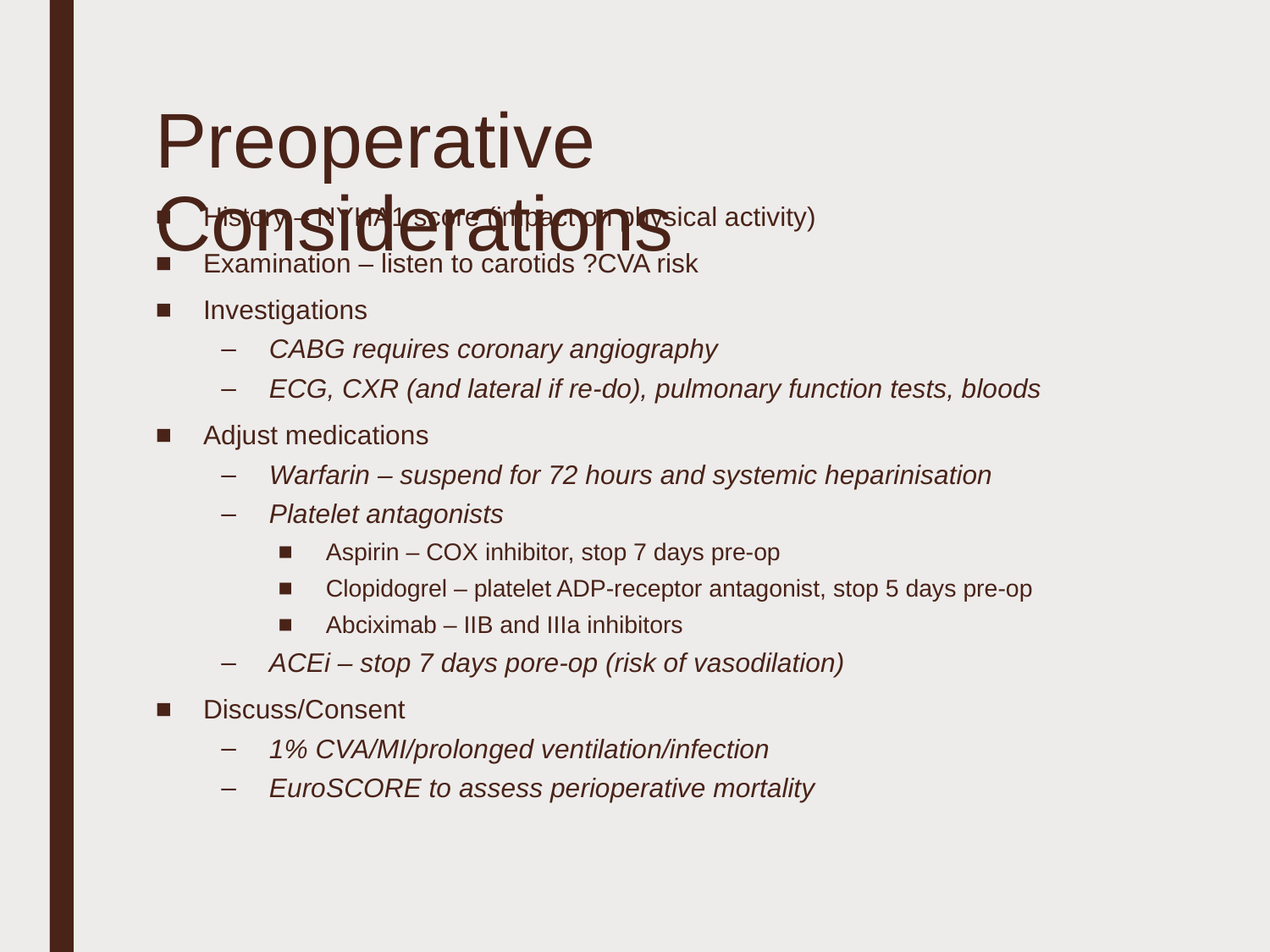

# Preoperative Considerations
History – NYHA1 score (impact on physical activity)
Examination – listen to carotids ?CVA risk
Investigations
CABG requires coronary angiography
ECG, CXR (and lateral if re-do), pulmonary function tests, bloods
Adjust medications
Warfarin – suspend for 72 hours and systemic heparinisation
Platelet antagonists
Aspirin – COX inhibitor, stop 7 days pre-op
Clopidogrel – platelet ADP-receptor antagonist, stop 5 days pre-op
Abciximab – IIB and IIIa inhibitors
ACEi – stop 7 days pore-op (risk of vasodilation)
Discuss/Consent
1% CVA/MI/prolonged ventilation/infection
EuroSCORE to assess perioperative mortality